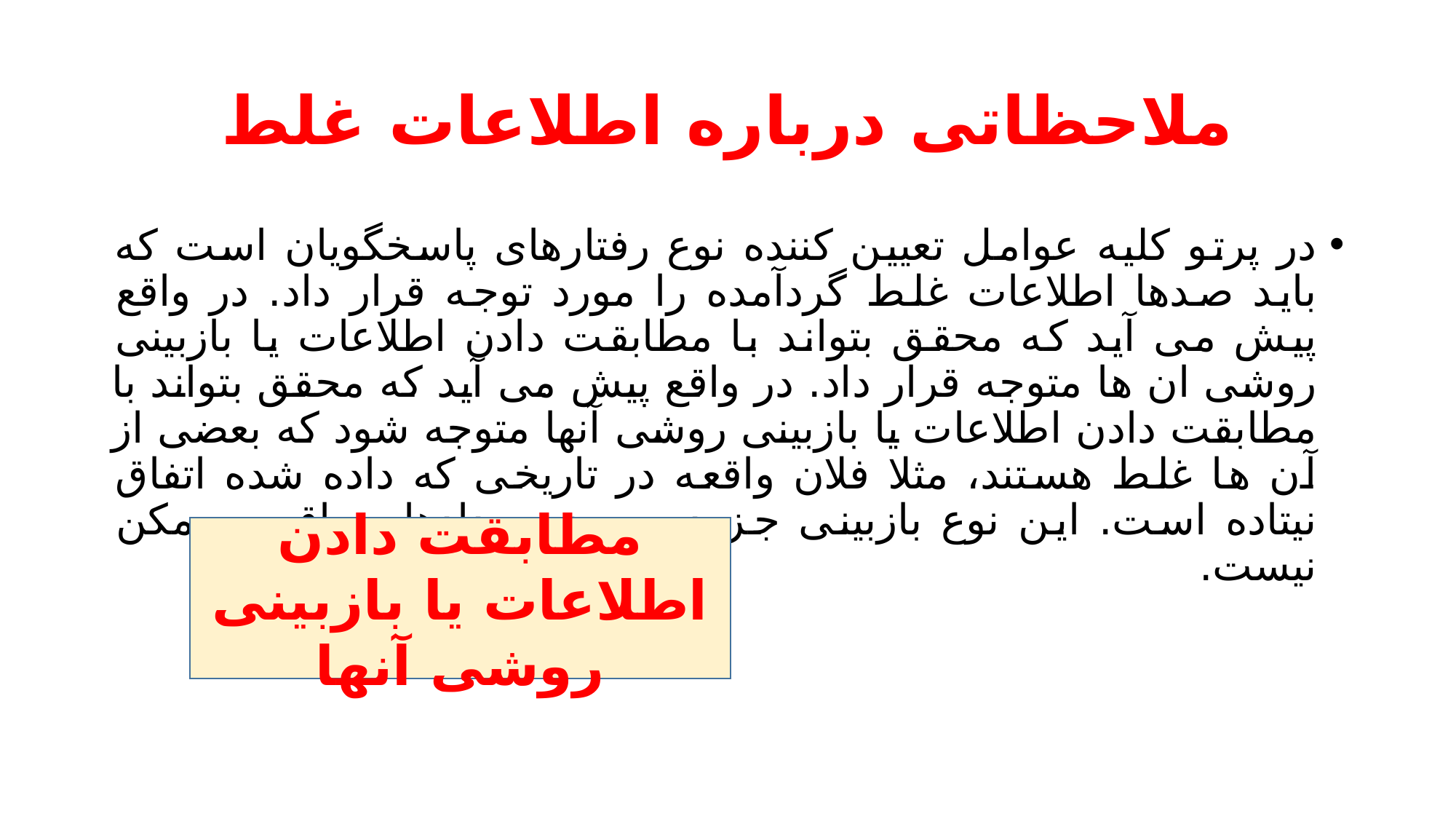

# ملاحظاتی درباره اطلاعات غلط
در پرتو کلیه عوامل تعیین کننده نوع رفتارهای پاسخگویان است که باید صدها اطلاعات غلط گردآمده را مورد توجه قرار داد. در واقع پیش می آید که محقق بتواند با مطابقت دادن اطلاعات یا بازبینی روشی ان ها متوجه قرار داد. در واقع پیش می آید که محقق بتواند با مطابقت دادن اطلاعات یا بازبینی روشی آنها متوجه شود که بعضی از آن ها غلط هستند، مثلا فلان واقعه در تاریخی که داده شده اتفاق نیتاده است. این نوع بازبینی جز در مورد رویدادهای واقعی ممکن نیست.
مطابقت دادن اطلاعات یا بازبینی روشی آنها